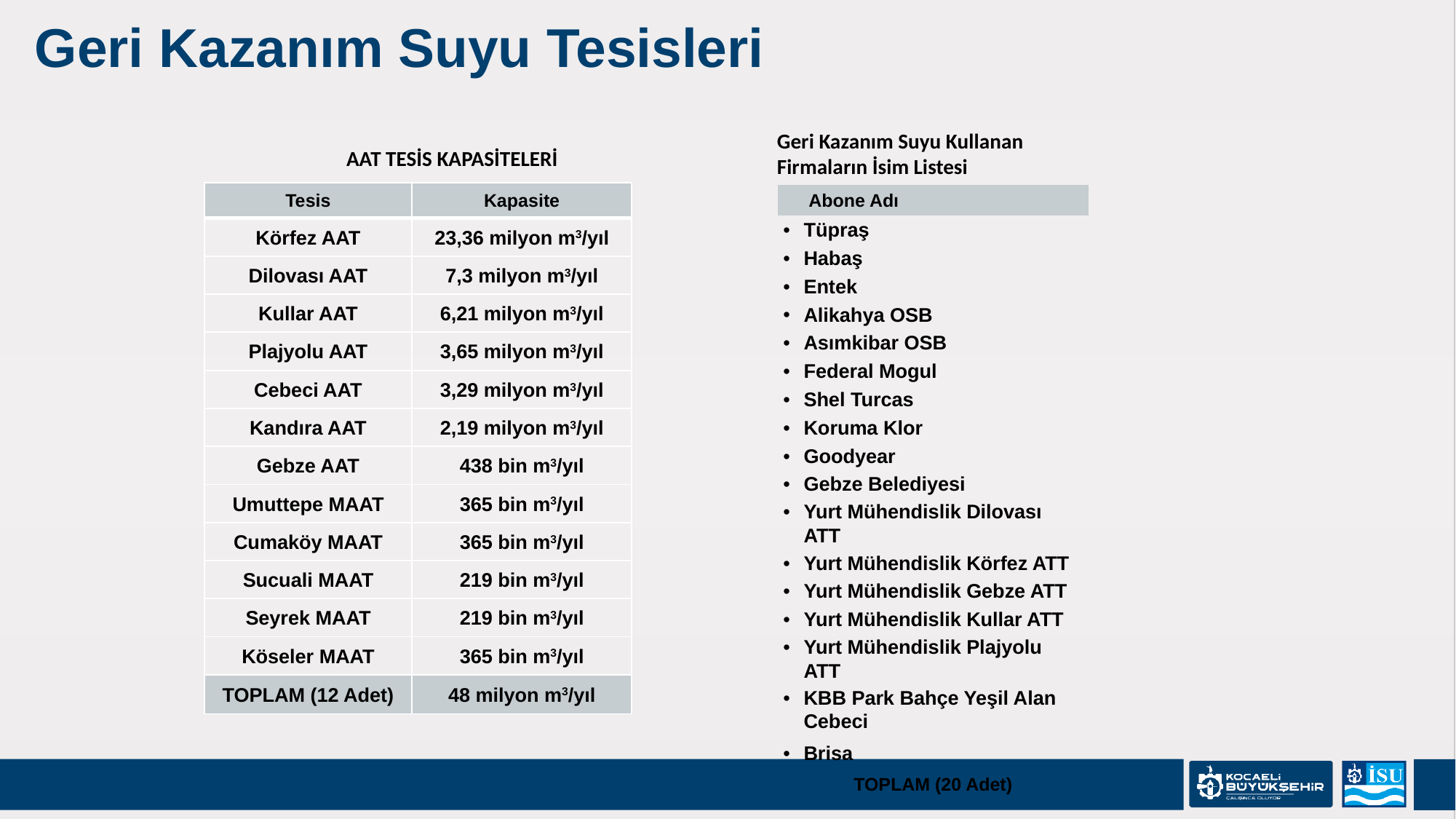

Geri Kazanım Suyu Tesisleri
Geri Kazanım Suyu Kullanan
Firmaların İsim Listesi
AAT TESİS KAPASİTELERİ
| Tesis | Kapasite |
| --- | --- |
| Körfez AAT | 23,36 milyon m3/yıl |
| Dilovası AAT | 7,3 milyon m3/yıl |
| Kullar AAT | 6,21 milyon m3/yıl |
| Plajyolu AAT | 3,65 milyon m3/yıl |
| Cebeci AAT | 3,29 milyon m3/yıl |
| Kandıra AAT | 2,19 milyon m3/yıl |
| Gebze AAT | 438 bin m3/yıl |
| Umuttepe MAAT | 365 bin m3/yıl |
| Cumaköy MAAT | 365 bin m3/yıl |
| Sucuali MAAT | 219 bin m3/yıl |
| Seyrek MAAT | 219 bin m3/yıl |
| Köseler MAAT | 365 bin m3/yıl |
| TOPLAM (12 Adet) | 48 milyon m3/yıl |
| Abone Adı |
| --- |
| Tüpraş |
| Habaş |
| Entek |
| Alikahya OSB |
| Asımkibar OSB |
| Federal Mogul |
| Shel Turcas |
| Koruma Klor |
| Goodyear |
| Gebze Belediyesi |
| Yurt Mühendislik Dilovası ATT |
| Yurt Mühendislik Körfez ATT |
| Yurt Mühendislik Gebze ATT |
| Yurt Mühendislik Kullar ATT |
| Yurt Mühendislik Plajyolu ATT |
| KBB Park Bahçe Yeşil Alan Cebeci |
| Brisa |
| TOPLAM (20 Adet) |